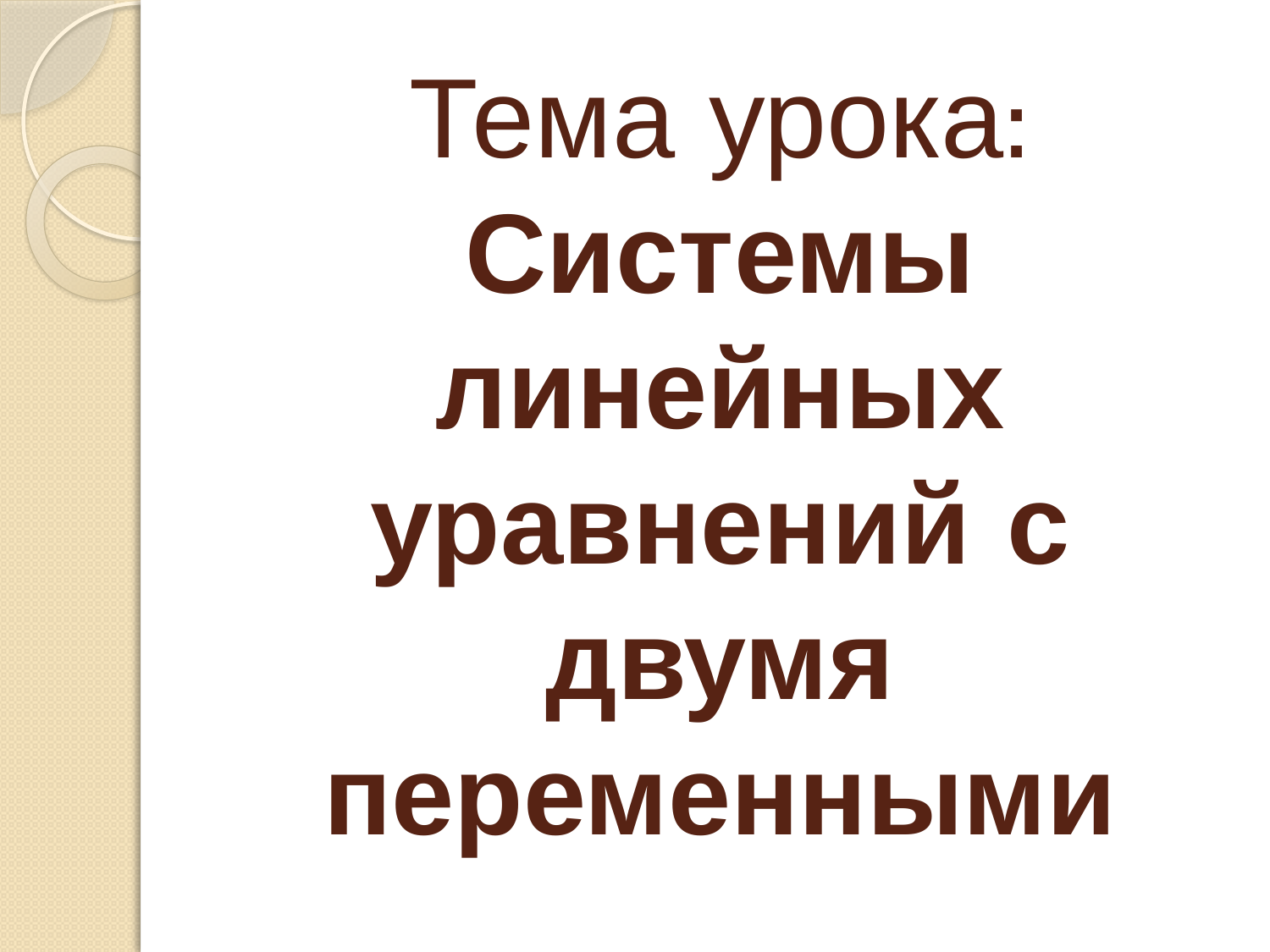

# Тема урока: Системы линейных уравнений с двумя переменными